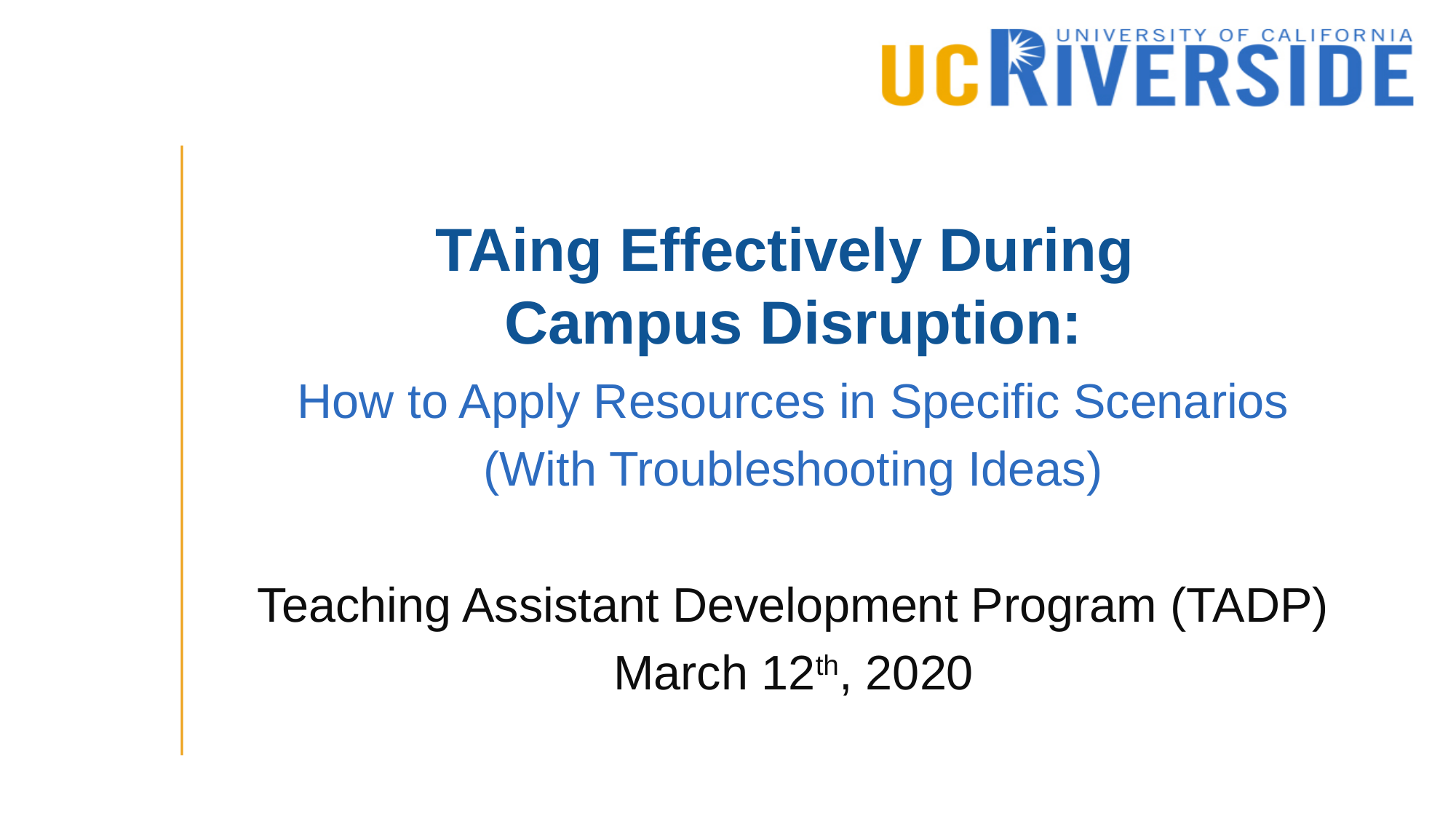

# TAing Effectively During Campus Disruption:
How to Apply Resources in Specific Scenarios
(With Troubleshooting Ideas)

Teaching Assistant Development Program (TADP)
March 12th, 2020